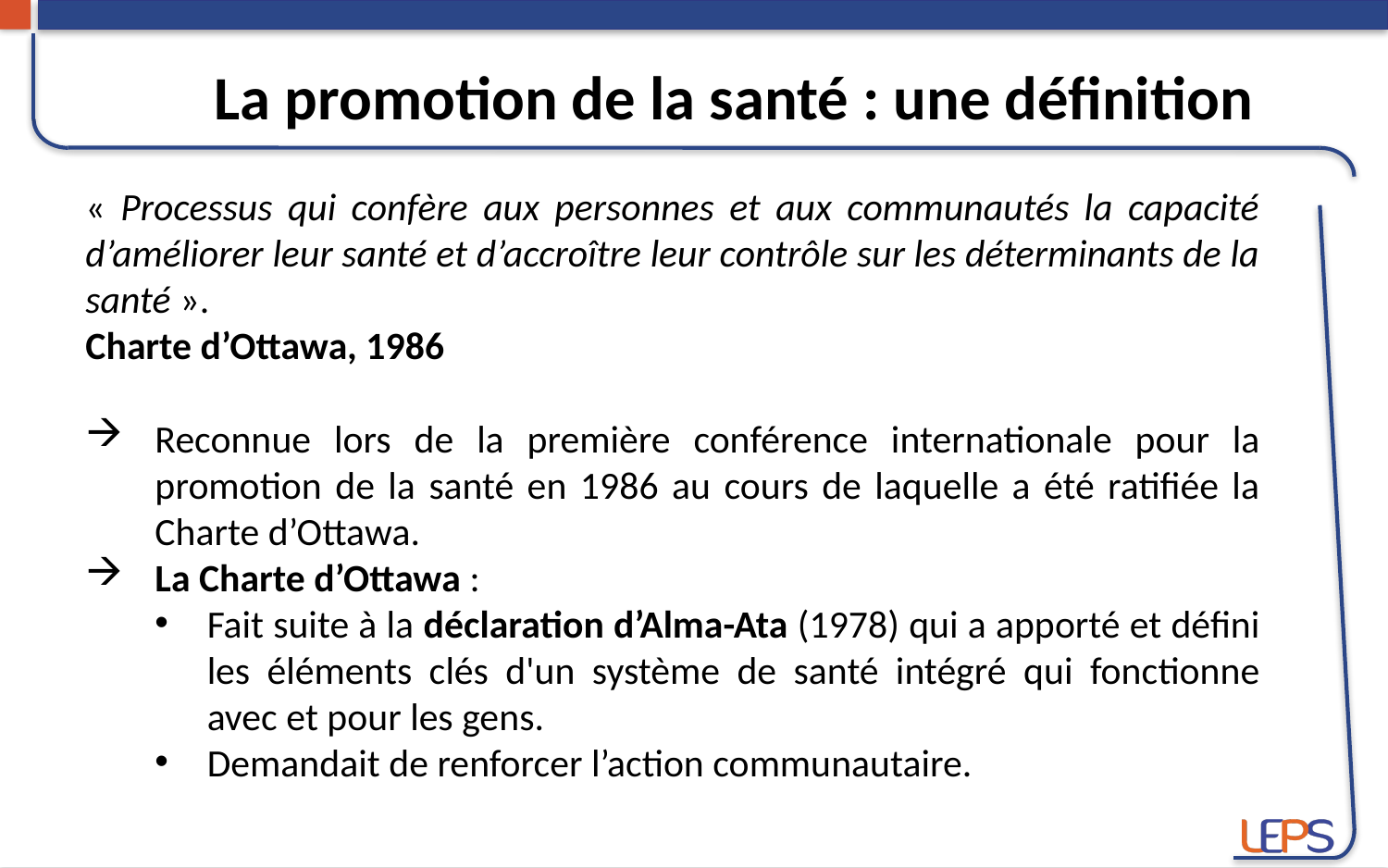

La promotion de la santé : une définition
« Processus qui confère aux personnes et aux communautés la capacité d’améliorer leur santé et d’accroître leur contrôle sur les déterminants de la santé ».
Charte d’Ottawa, 1986

Reconnue lors de la première conférence internationale pour la promotion de la santé en 1986 au cours de laquelle a été ratifiée la Charte d’Ottawa.
La Charte d’Ottawa :
Fait suite à la déclaration d’Alma-Ata (1978) qui a apporté et défini les éléments clés d'un système de santé intégré qui fonctionne avec et pour les gens.
Demandait de renforcer l’action communautaire.